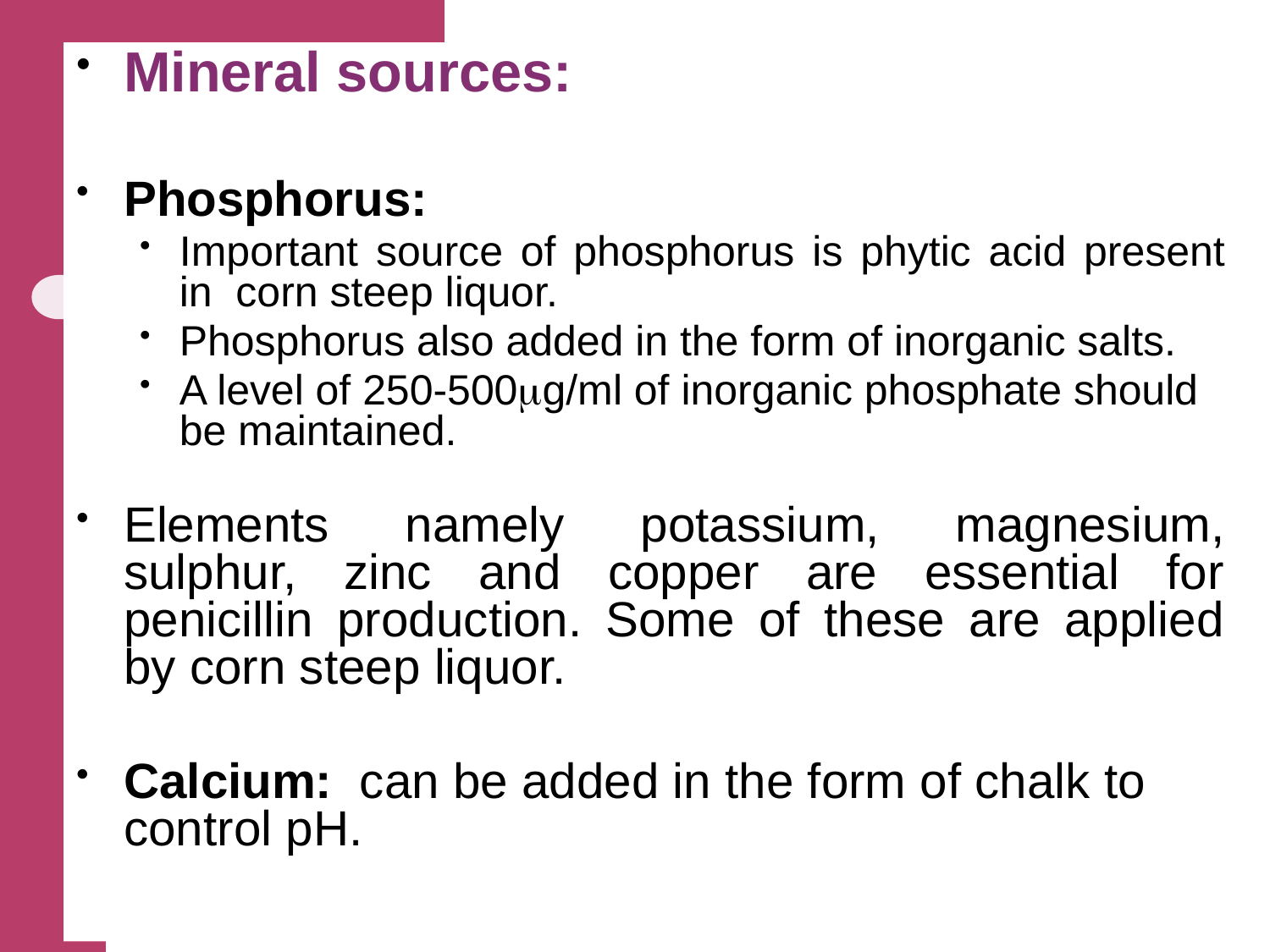

Mineral sources:

Phosphorus:
Important source of phosphorus is phytic acid present in  corn steep liquor.
Phosphorus also added in the form of inorganic salts.
A level of 250-500μg/ml of inorganic phosphate should be maintained.
Elements namely potassium, magnesium, sulphur, zinc and copper are essential for penicillin production. Some of these are applied by corn steep liquor.

Calcium:  can be added in the form of chalk to control pH.